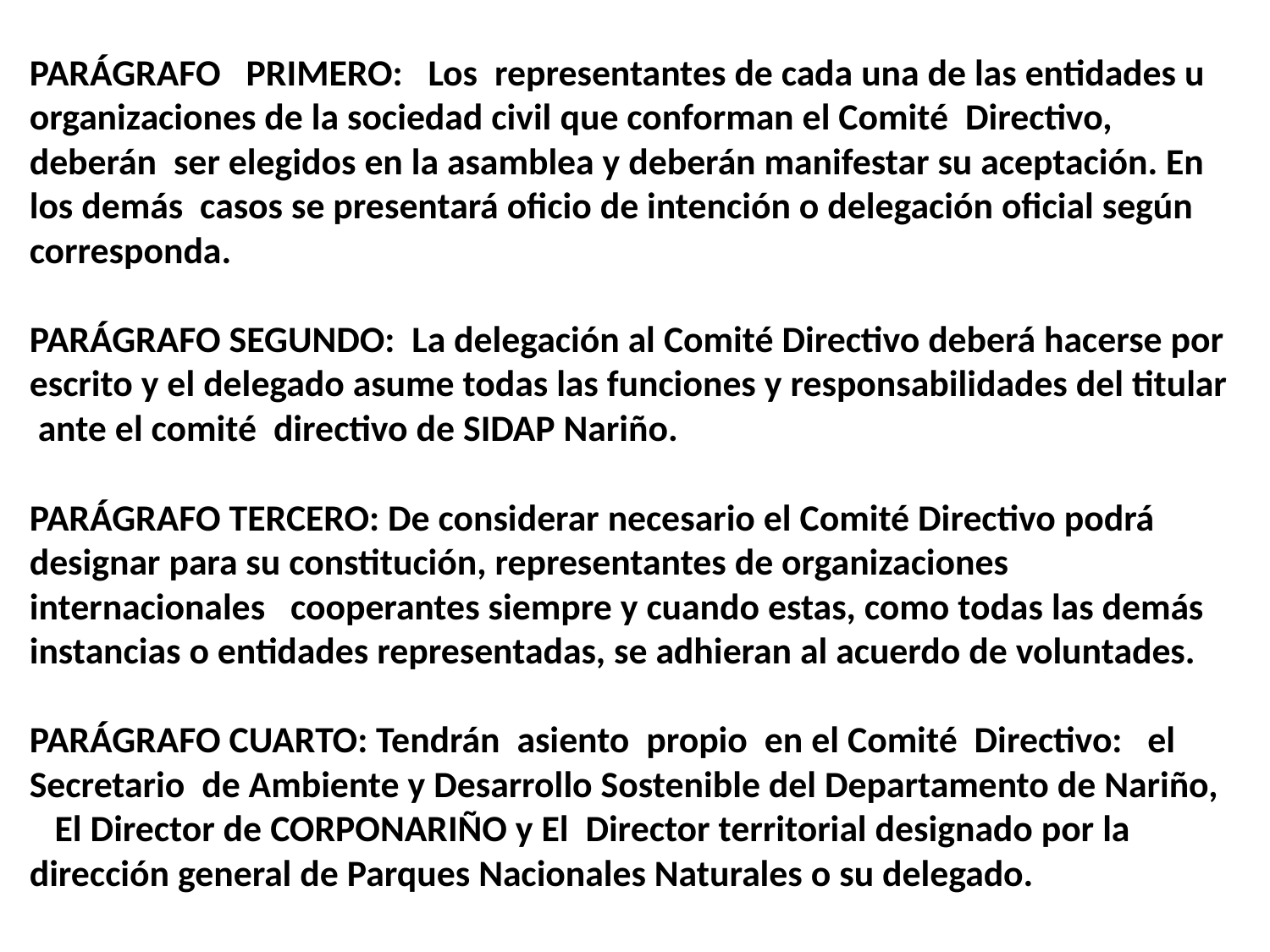

PARÁGRAFO   PRIMERO:   Los  representantes de cada una de las entidades u organizaciones de la sociedad civil que conforman el Comité  Directivo, deberán  ser elegidos en la asamblea y deberán manifestar su aceptación. En los demás  casos se presentará oficio de intención o delegación oficial según corresponda.

PARÁGRAFO SEGUNDO:  La delegación al Comité Directivo deberá hacerse por escrito y el delegado asume todas las funciones y responsabilidades del titular  ante el comité  directivo de SIDAP Nariño.
PARÁGRAFO TERCERO: De considerar necesario el Comité Directivo podrá  designar para su constitución, representantes de organizaciones internacionales   cooperantes siempre y cuando estas, como todas las demás instancias o entidades representadas, se adhieran al acuerdo de voluntades.

PARÁGRAFO CUARTO: Tendrán  asiento  propio  en el Comité  Directivo:   el Secretario  de Ambiente y Desarrollo Sostenible del Departamento de Nariño,     El Director de CORPONARIÑO y El  Director territorial designado por la  dirección general de Parques Nacionales Naturales o su delegado.